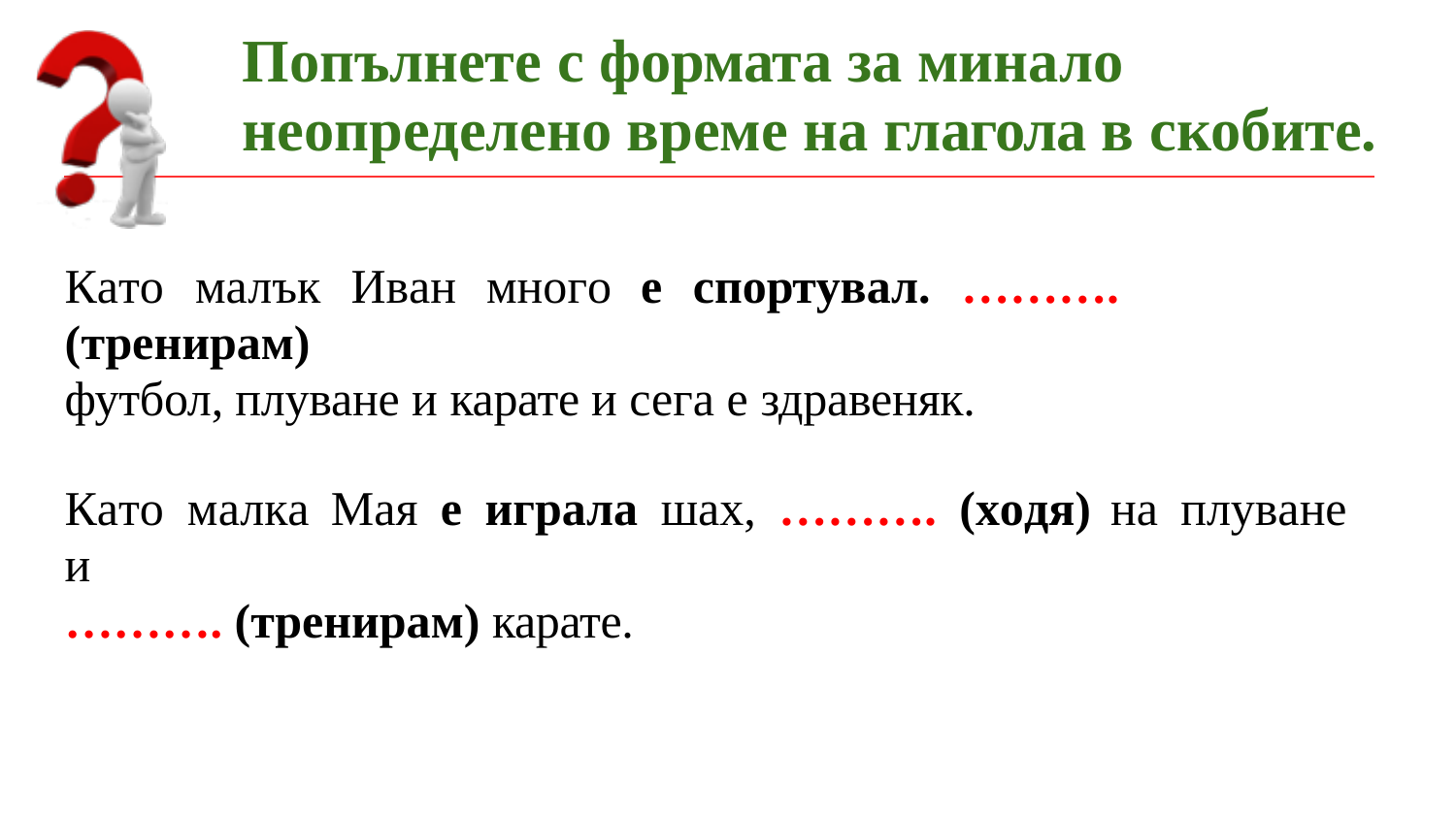

# Попълнете с формата за минало  неопределено време на глагола в скобите.

Като	малък	Иван	много	е	спортувал.	……….	(тренирам)
футбол, плуване и карате и сега е здравеняк.

Като	малка	Мая	е	играла	шах,	……….	(ходя)	на	плуване	и
………. (тренирам) карате.